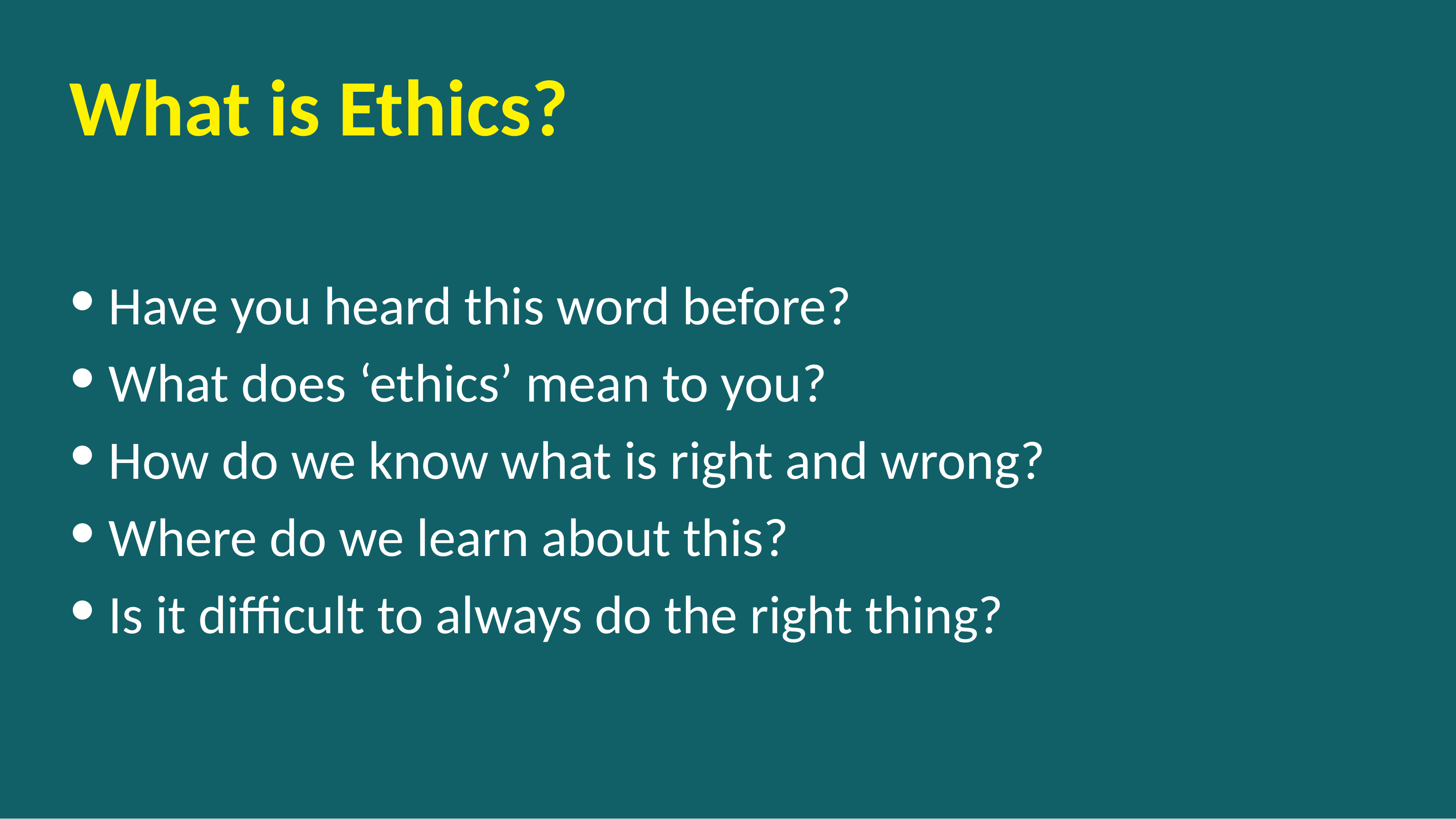

# What is Ethics?
 Have you heard this word before?
 What does ‘ethics’ mean to you?
 How do we know what is right and wrong?
 Where do we learn about this?
 Is it difficult to always do the right thing?